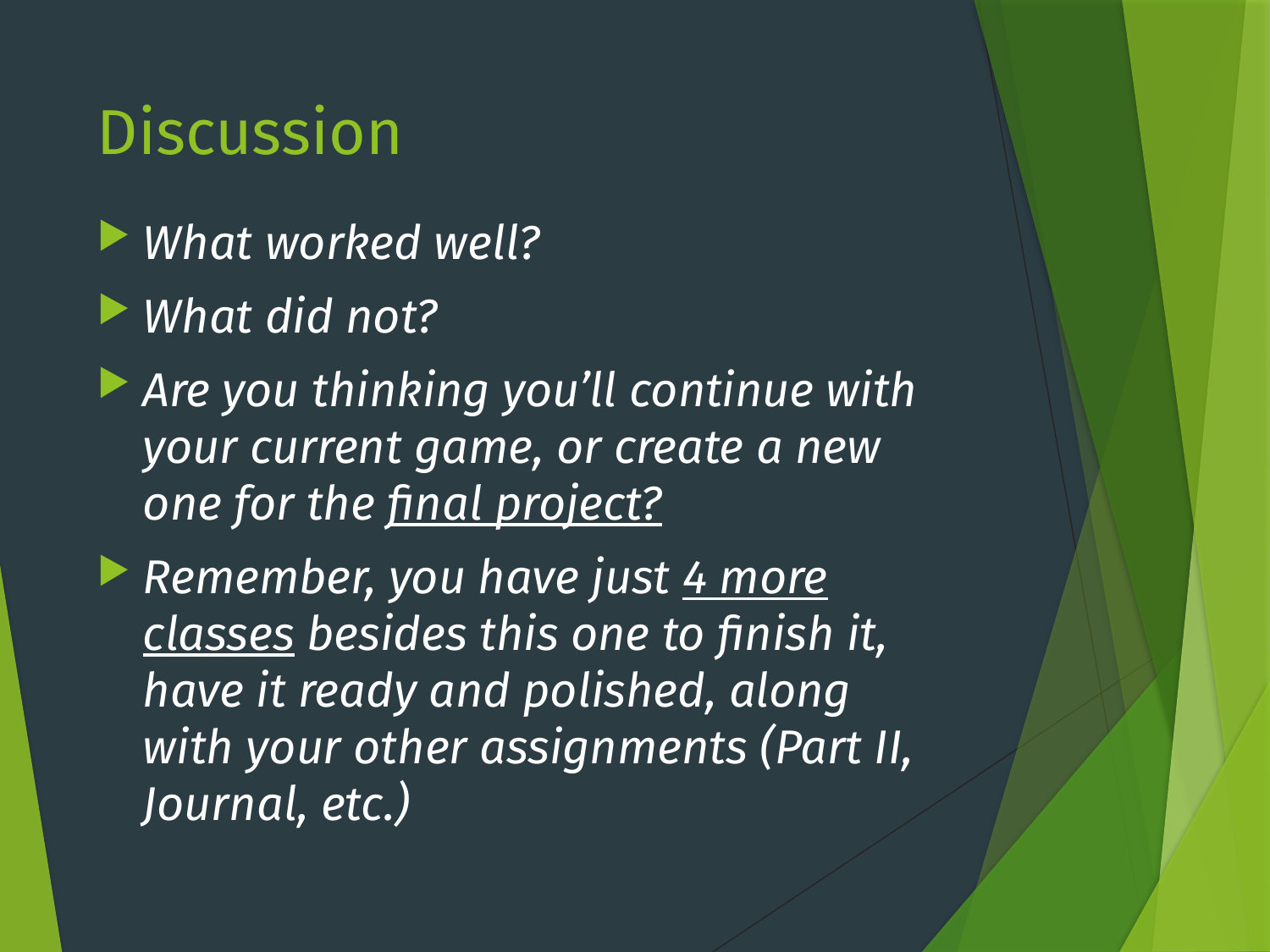

# Discussion
What worked well?
What did not?
Are you thinking you’ll continue with your current game, or create a new one for the final project?
Remember, you have just 4 more classes besides this one to finish it, have it ready and polished, along with your other assignments (Part II, Journal, etc.)